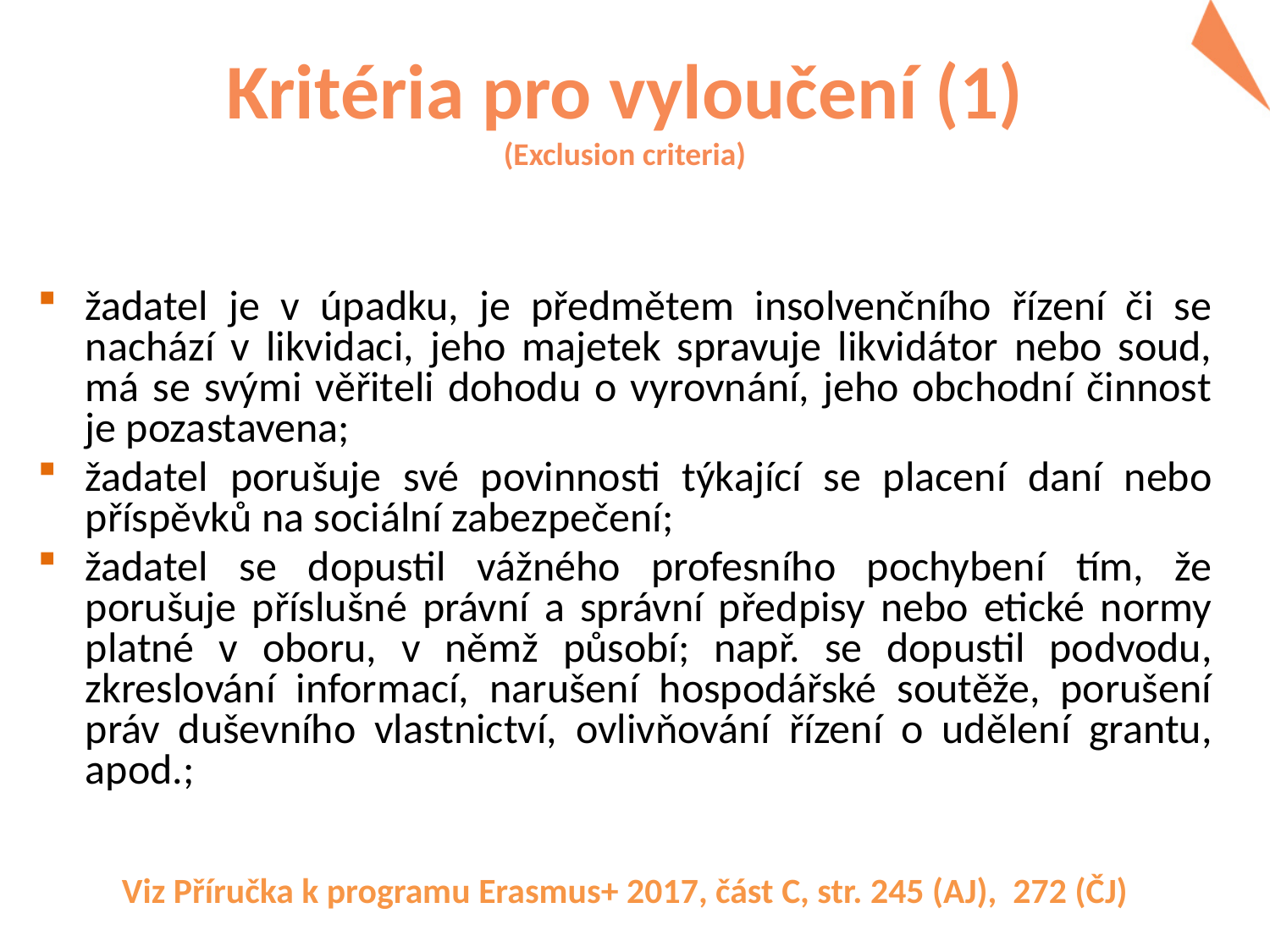

# Kritéria pro vyloučení (1) (Exclusion criteria)

žadatel je v úpadku, je předmětem insolvenčního řízení či se nachází v likvidaci, jeho majetek spravuje likvidátor nebo soud, má se svými věřiteli dohodu o vyrovnání, jeho obchodní činnost je pozastavena;
žadatel porušuje své povinnosti týkající se placení daní nebo příspěvků na sociální zabezpečení;
žadatel se dopustil vážného profesního pochybení tím, že porušuje příslušné právní a správní předpisy nebo etické normy platné v oboru, v němž působí; např. se dopustil podvodu, zkreslování informací, narušení hospodářské soutěže, porušení práv duševního vlastnictví, ovlivňování řízení o udělení grantu, apod.;

Viz Příručka k programu Erasmus+ 2017, část C, str. 245 (AJ),  272 (ČJ)